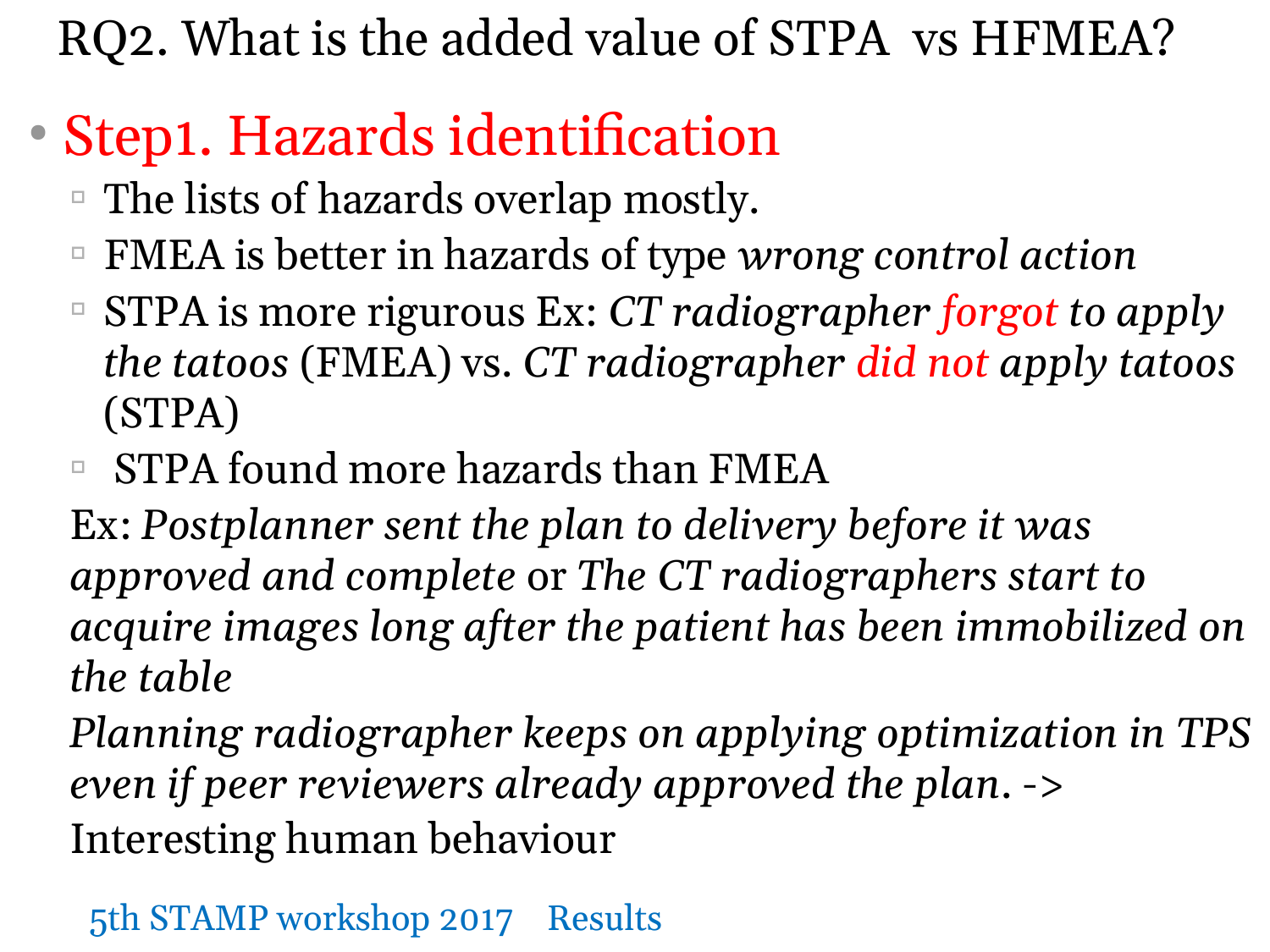

RQ2. What is the added value of STPA  vs HFMEA?
Step1. Hazards identification
The lists of hazards overlap mostly.
FMEA is better in hazards of type wrong control action
STPA is more rigurous Ex: CT radiographer forgot to apply the tatoos (FMEA) vs. CT radiographer did not apply tatoos (STPA)
 STPA found more hazards than FMEA
Ex: Postplanner sent the plan to delivery before it was approved and complete or The CT radiographers start to acquire images long after the patient has been immobilized on the table
Planning radiographer keeps on applying optimization in TPS even if peer reviewers already approved the plan. -> Interesting human behaviour
5th STAMP workshop 2017    Results
39